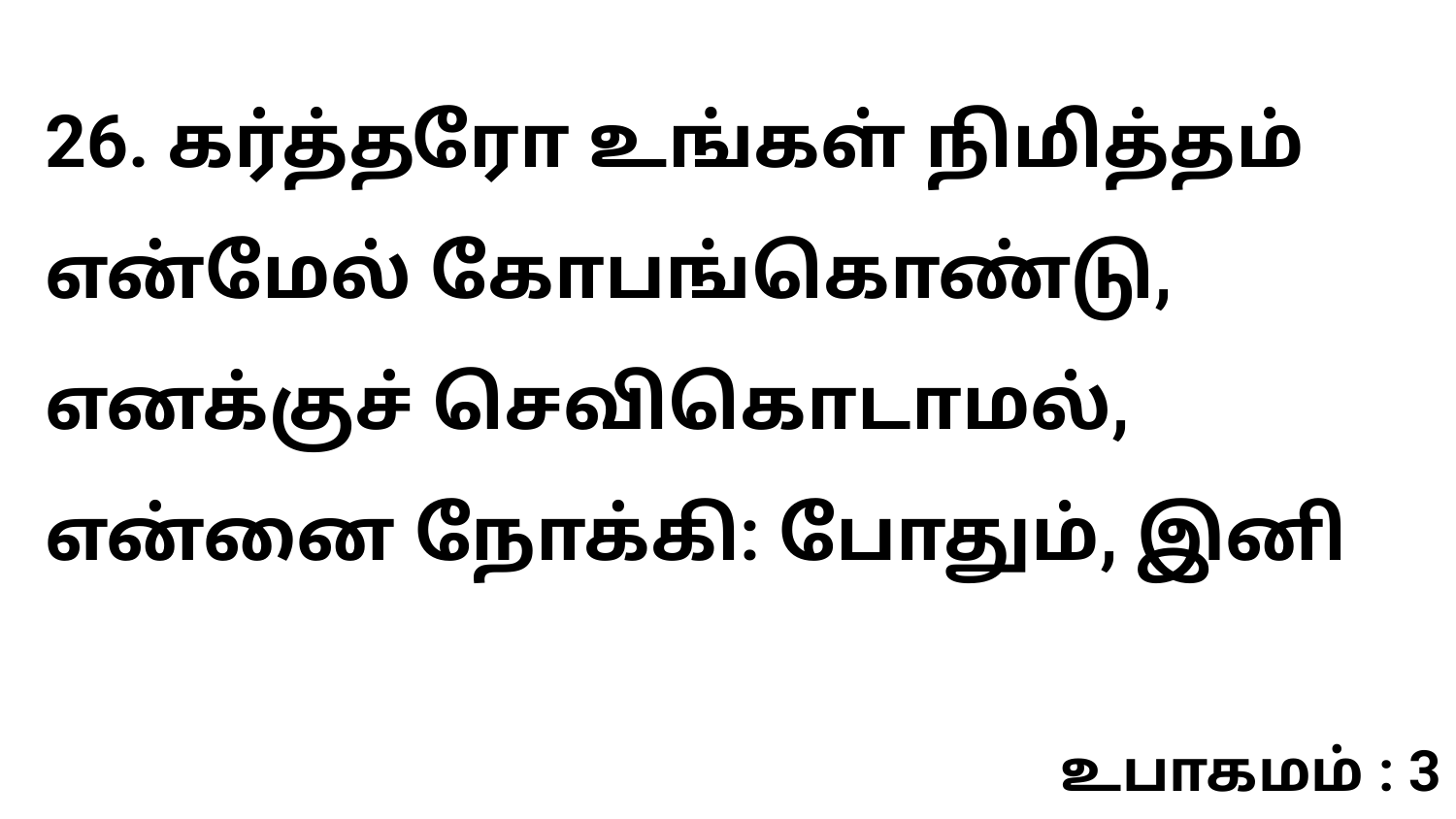

26. கர்த்தரோ உங்கள் நிமித்தம் என்மேல் கோபங்கொண்டு, எனக்குச் செவிகொடாமல், என்னை நோக்கி: போதும், இனி
உபாகமம் : 3